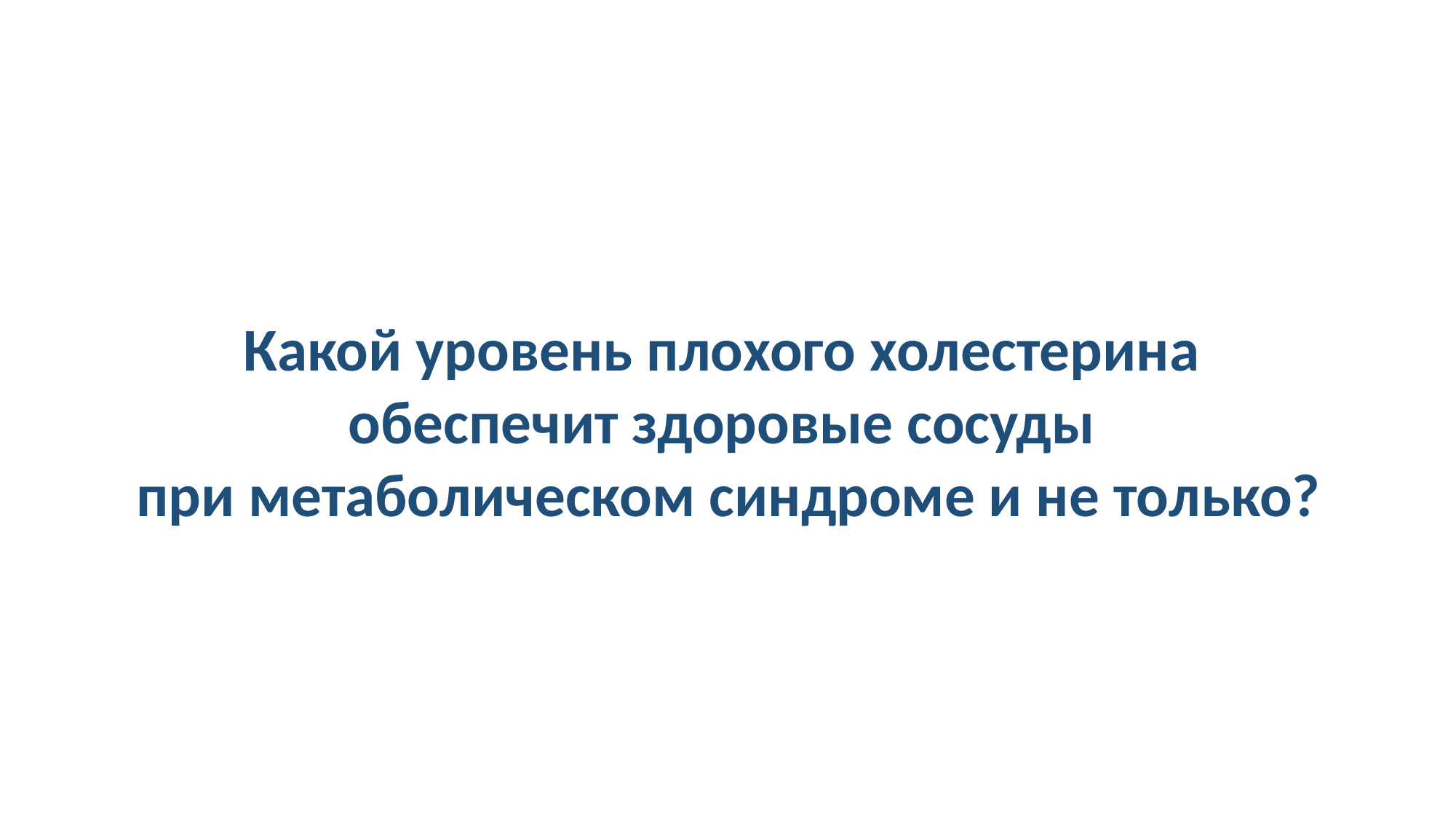

Какой уровень плохого холестерина
обеспечит здоровые сосуды
при метаболическом синдроме и не только?